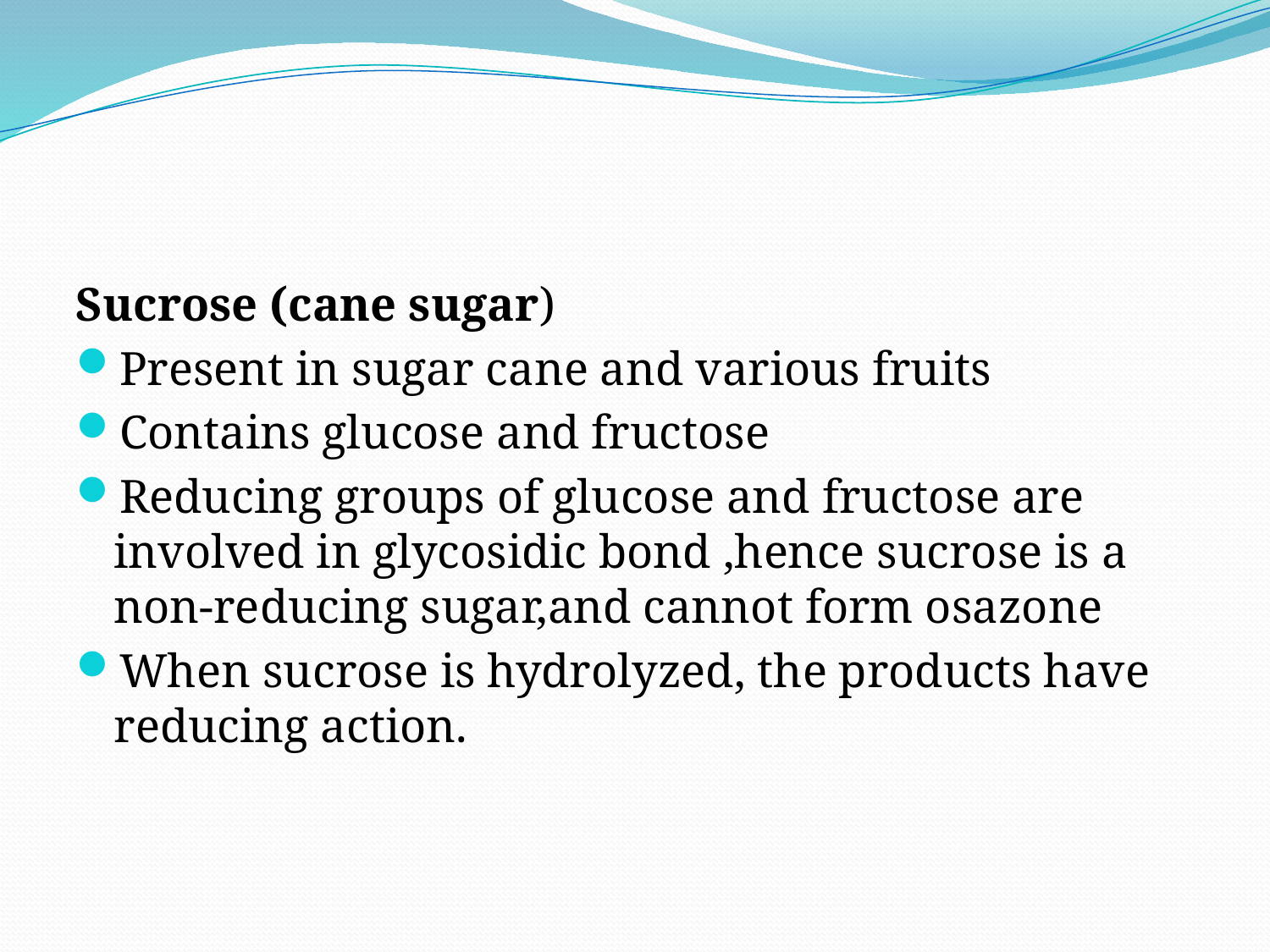

#
Sucrose (cane sugar)
Present in sugar cane and various fruits
Contains glucose and fructose
Reducing groups of glucose and fructose are involved in glycosidic bond ,hence sucrose is a non-reducing sugar,and cannot form osazone
When sucrose is hydrolyzed, the products have reducing action.